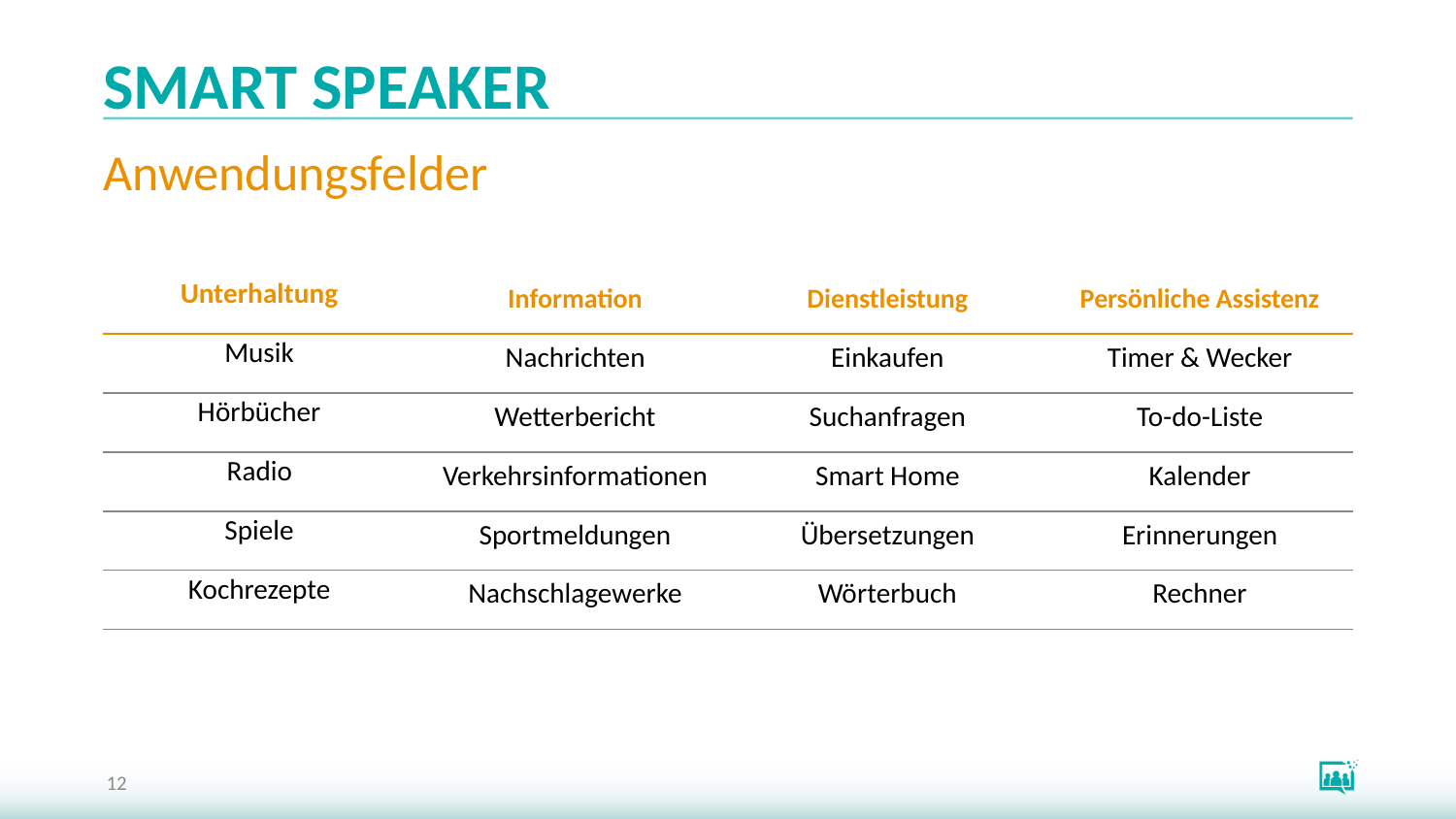

# SMART SPEAKER
Anwendungsfelder
| Unterhaltung | Information | Dienstleistung | Persönliche Assistenz |
| --- | --- | --- | --- |
| Musik | Nachrichten | Einkaufen | Timer & Wecker |
| Hörbücher | Wetterbericht | Suchanfragen | To-do-Liste |
| Radio | Verkehrsinformationen | Smart Home | Kalender |
| Spiele | Sportmeldungen | Übersetzungen | Erinnerungen |
| Kochrezepte | Nachschlagewerke | Wörterbuch | Rechner |

12